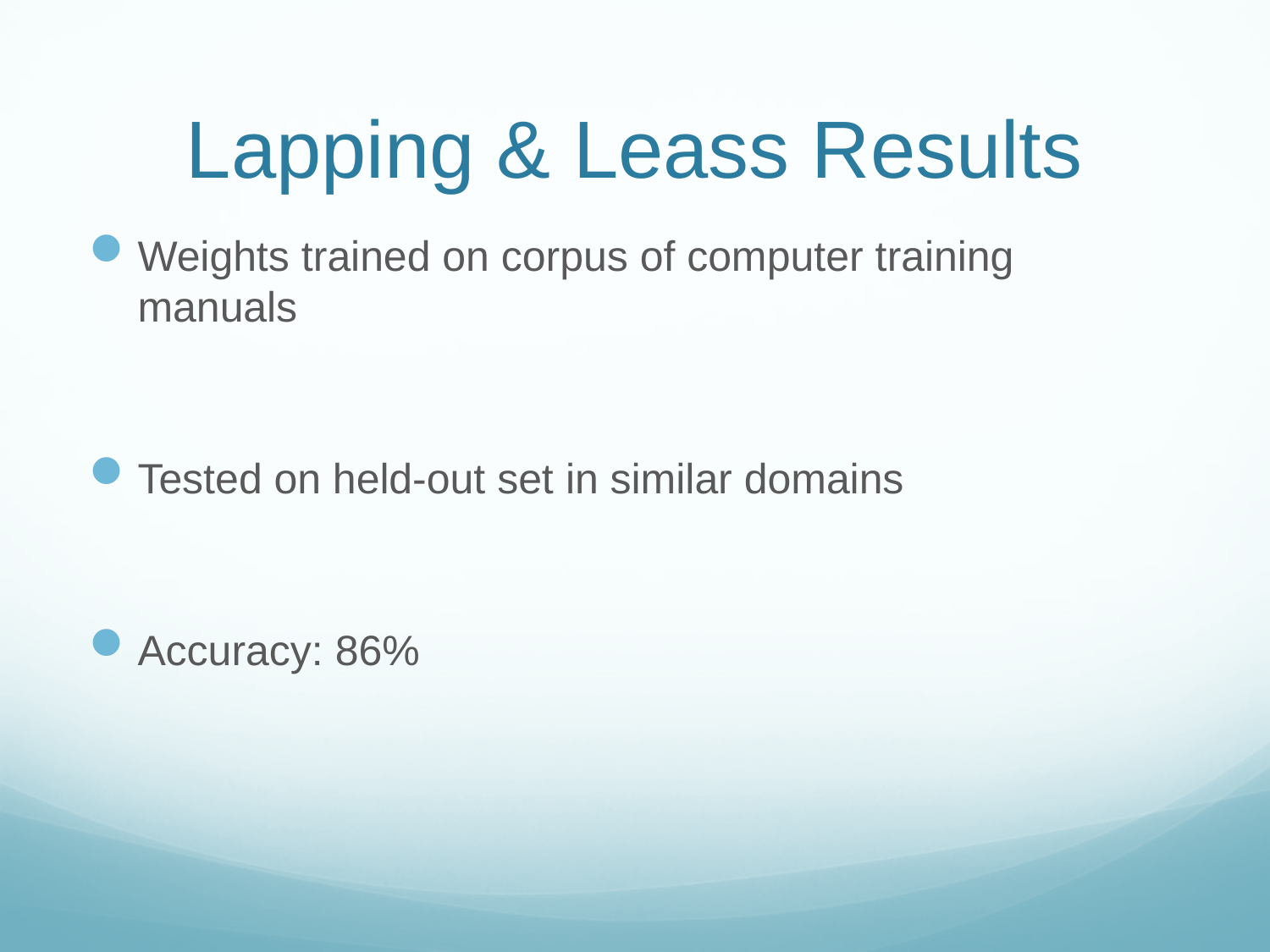

# Lapping & Leass Results
Weights trained on corpus of computer training manuals

Tested on held-out set in similar domains

Accuracy: 86%